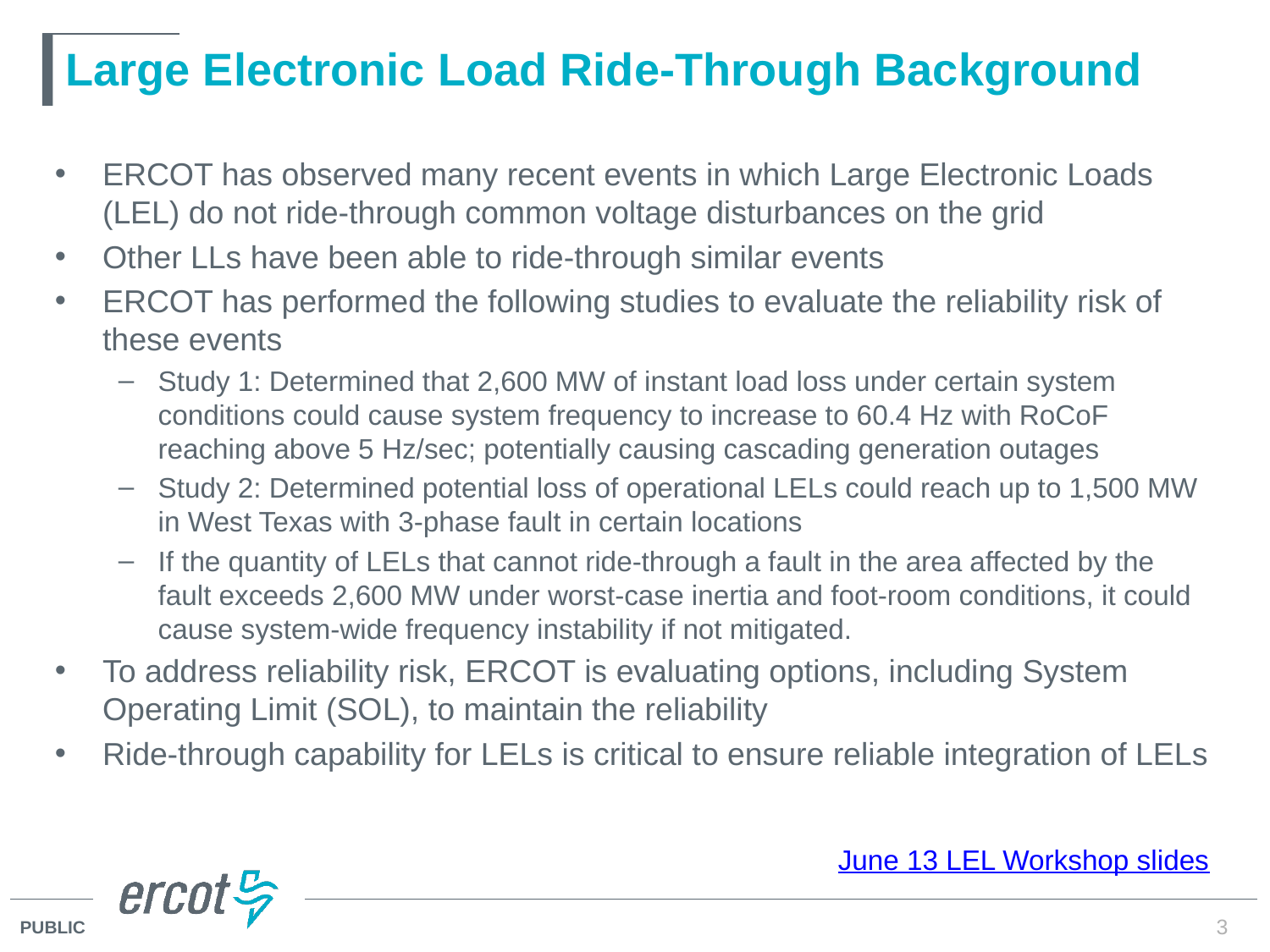

# Large Electronic Load Ride-Through Background
ERCOT has observed many recent events in which Large Electronic Loads (LEL) do not ride-through common voltage disturbances on the grid
Other LLs have been able to ride-through similar events
ERCOT has performed the following studies to evaluate the reliability risk of these events
Study 1: Determined that 2,600 MW of instant load loss under certain system conditions could cause system frequency to increase to 60.4 Hz with RoCoF reaching above 5 Hz/sec; potentially causing cascading generation outages
Study 2: Determined potential loss of operational LELs could reach up to 1,500 MW in West Texas with 3-phase fault in certain locations
If the quantity of LELs that cannot ride-through a fault in the area affected by the fault exceeds 2,600 MW under worst-case inertia and foot-room conditions, it could cause system-wide frequency instability if not mitigated.
To address reliability risk, ERCOT is evaluating options, including System Operating Limit (SOL), to maintain the reliability
Ride-through capability for LELs is critical to ensure reliable integration of LELs

June 13 LEL Workshop slides
3